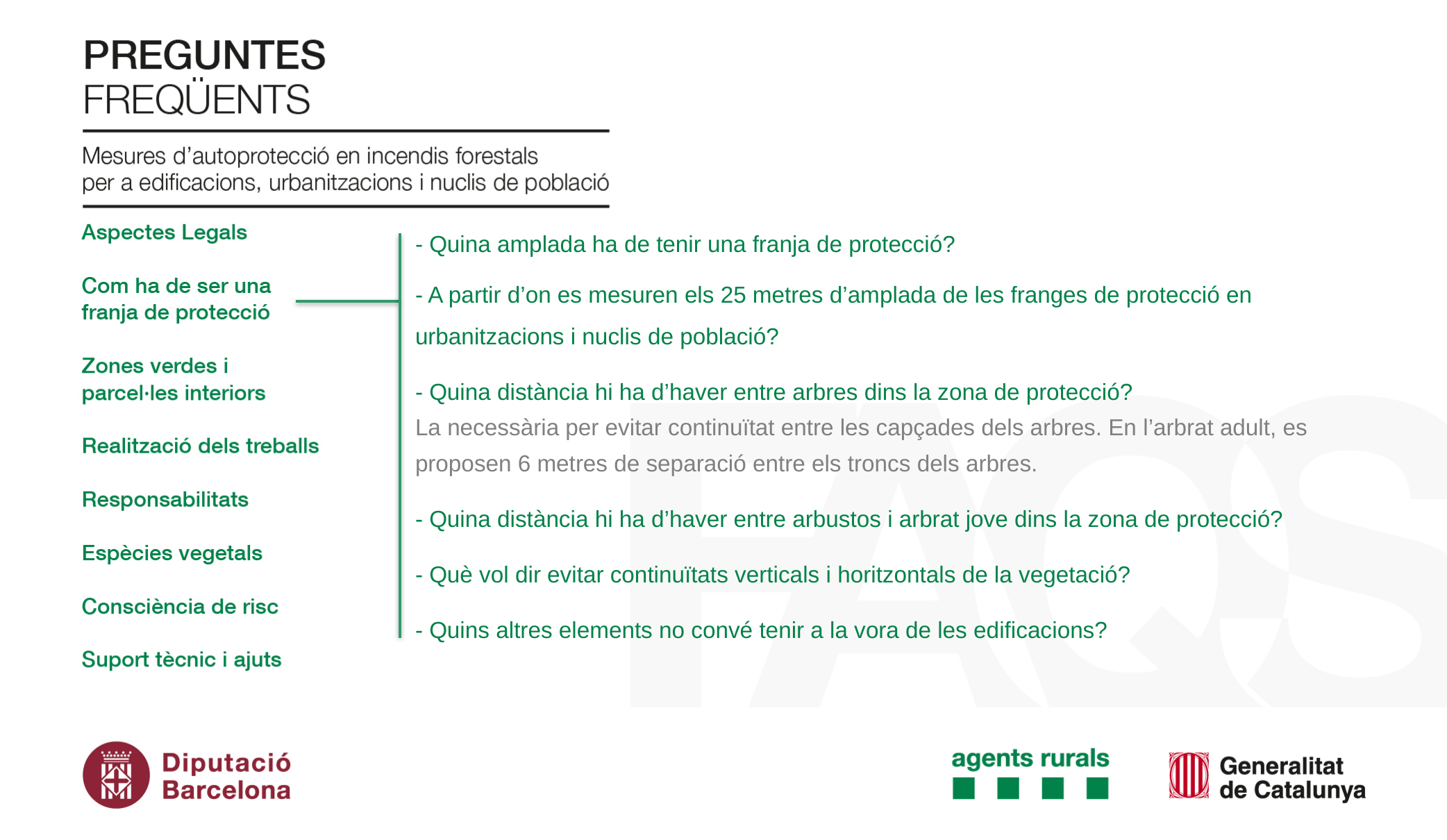

- Quina amplada ha de tenir una franja de protecció?
- A partir d’on es mesuren els 25 metres d’amplada de les franges de protecció en urbanitzacions i nuclis de població?
- Quina distància hi ha d’haver entre arbres dins la zona de protecció?
La necessària per evitar continuïtat entre les capçades dels arbres. En l’arbrat adult, es proposen 6 metres de separació entre els troncs dels arbres.
- Quina distància hi ha d’haver entre arbustos i arbrat jove dins la zona de protecció?
- Què vol dir evitar continuïtats verticals i horitzontals de la vegetació?
- Quins altres elements no convé tenir a la vora de les edificacions?